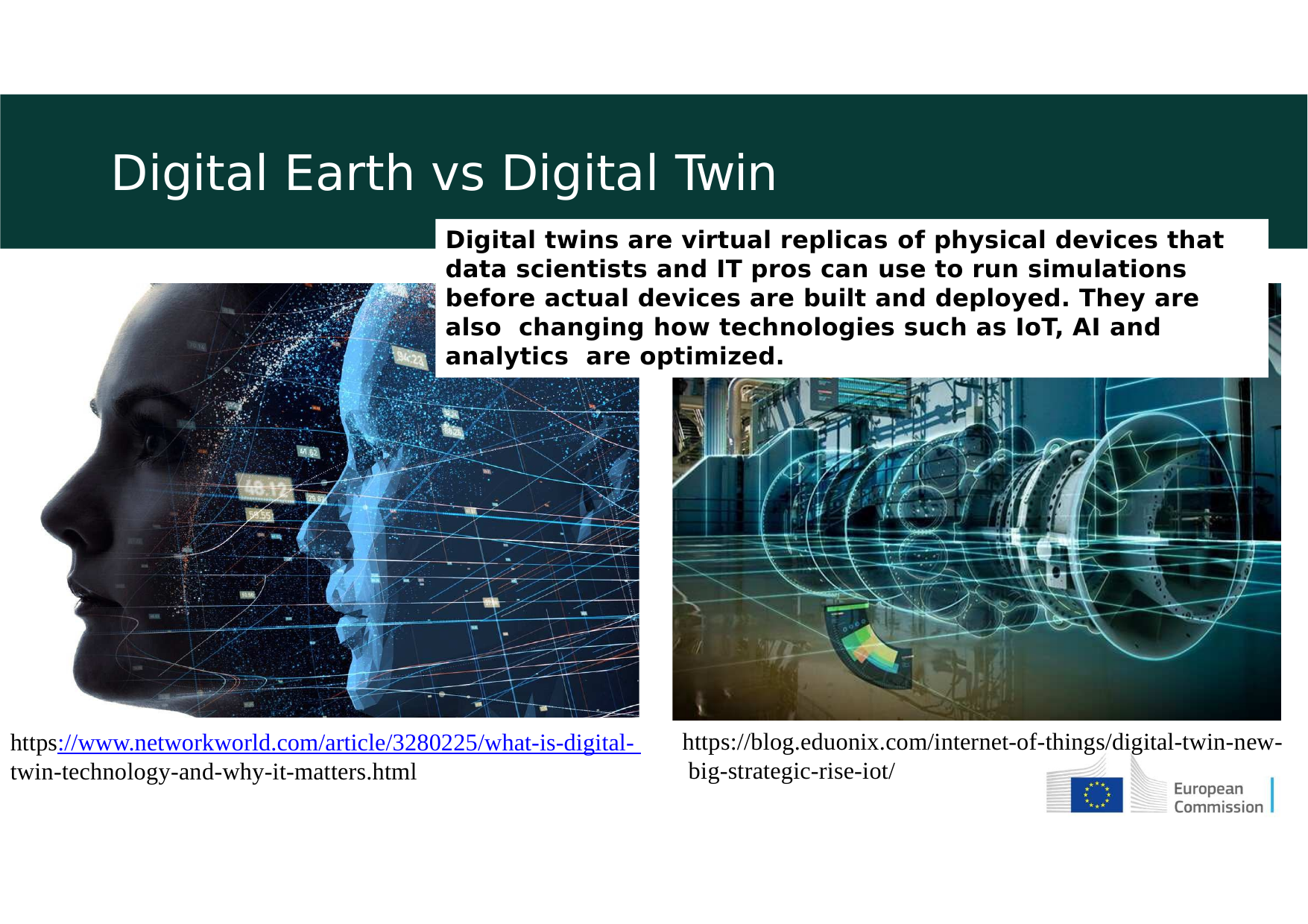

# Digital Earth vs Digital Twin

Digital twins are virtual replicas of physical devices that  data scientists and IT pros can use to run simulations  before actual devices are built and deployed. They are also  changing how technologies such as IoT, AI and analytics  are optimized.
https://blog.eduonix.com/internet-of-things/digital-twin-new-  big-strategic-rise-iot/
https://www.networkworld.com/article/3280225/what-is-digital-  twin-technology-and-why-it-matters.html